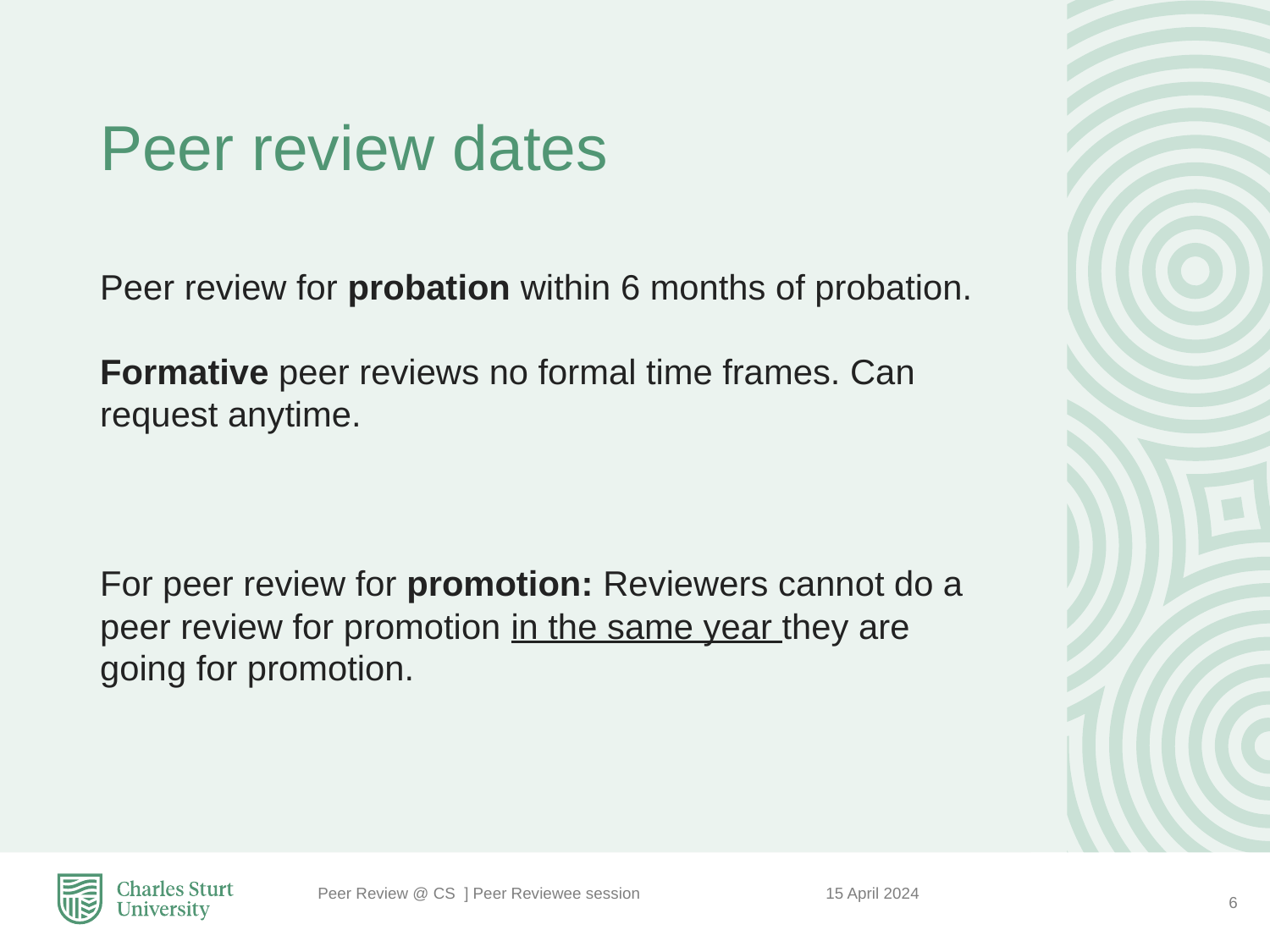

# Peer review dates

Peer review for probation within 6 months of probation.

Formative peer reviews no formal time frames. Can request anytime.

For peer review for promotion: Reviewers cannot do a peer review for promotion in the same year they are going for promotion.

Peer Review @ CS  ] Peer Reviewee session 		15 April 2024

6